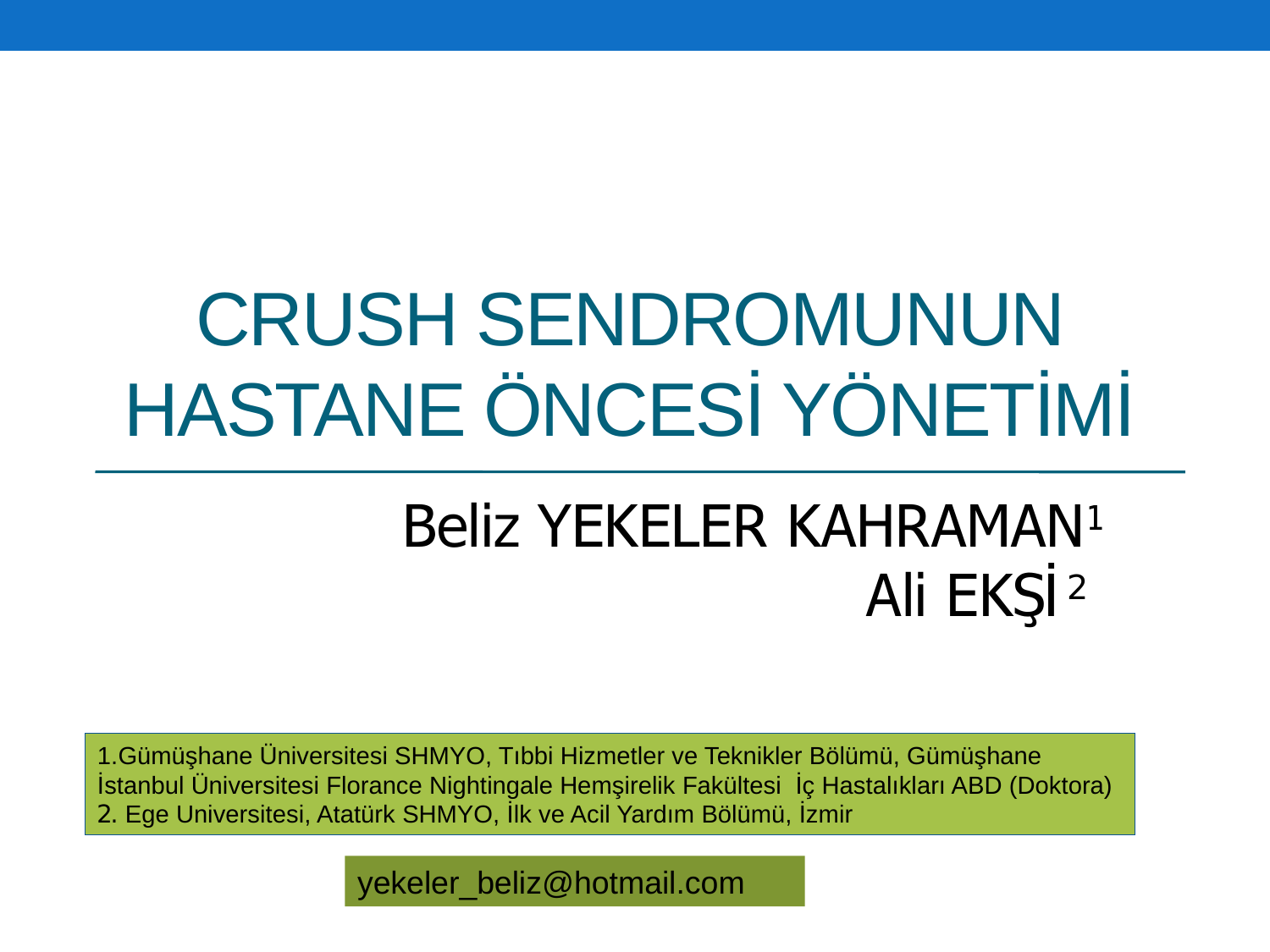

# CRUSH SENDROMUNUN HASTANE ÖNCESİ YÖNETİMİ
Beliz YEKELER KAHRAMAN1
Ali EKŞİ2

1.Gümüşhane Üniversitesi SHMYO, Tıbbi Hizmetler ve Teknikler Bölümü, Gümüşhane
İstanbul Üniversitesi Florance Nightingale Hemşirelik Fakültesi  İç Hastalıkları ABD (Doktora)
2. Ege Universitesi, Atatürk SHMYO, İlk ve Acil Yardım Bölümü, İzmir
yekeler_beliz@hotmail.com